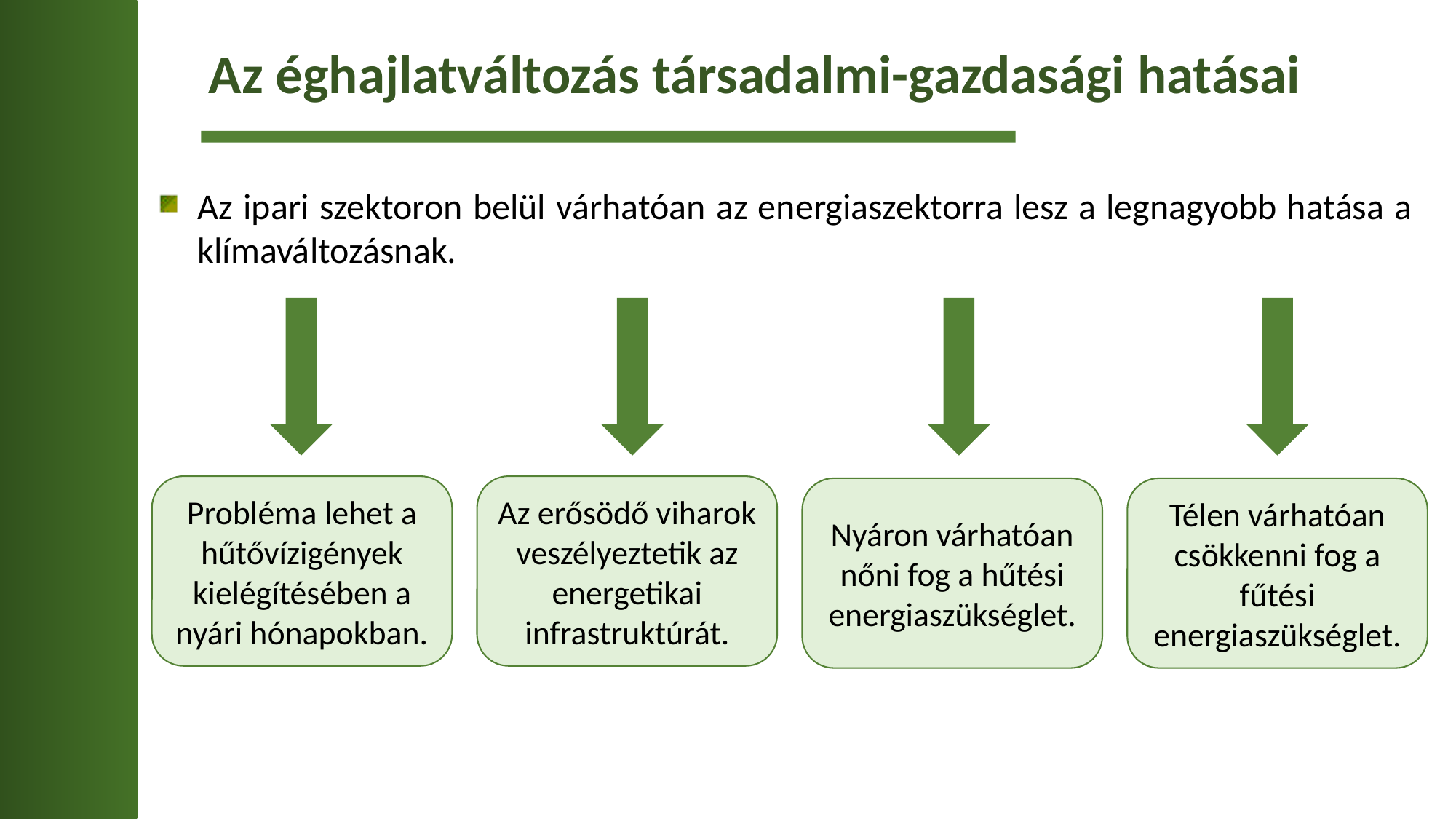

Az éghajlatváltozás társadalmi-gazdasági hatásai

Az ipari szektoron belül várhatóan az energiaszektorra lesz a legnagyobb hatása a klímaváltozásnak.

Probléma lehet a hűtővízigények kielégítésében a nyári hónapokban.
Az erősödő viharok veszélyeztetik az energetikai infrastruktúrát.
Nyáron várhatóan nőni fog a hűtési energiaszükséglet.
Télen várhatóan csökkenni fog a fűtési energiaszükséglet.